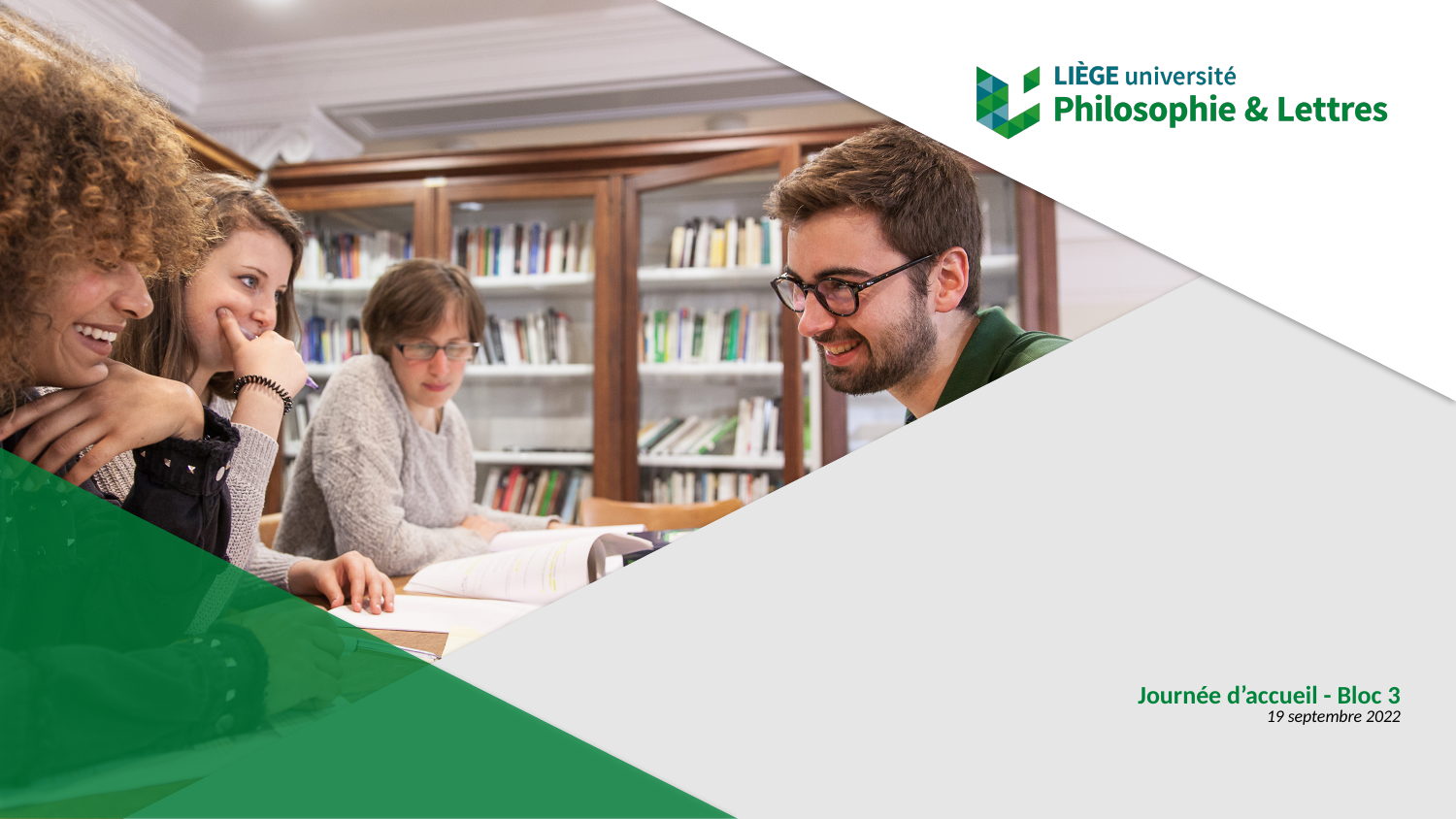

# Journée d’accueil - Bloc 3 19 septembre 2022